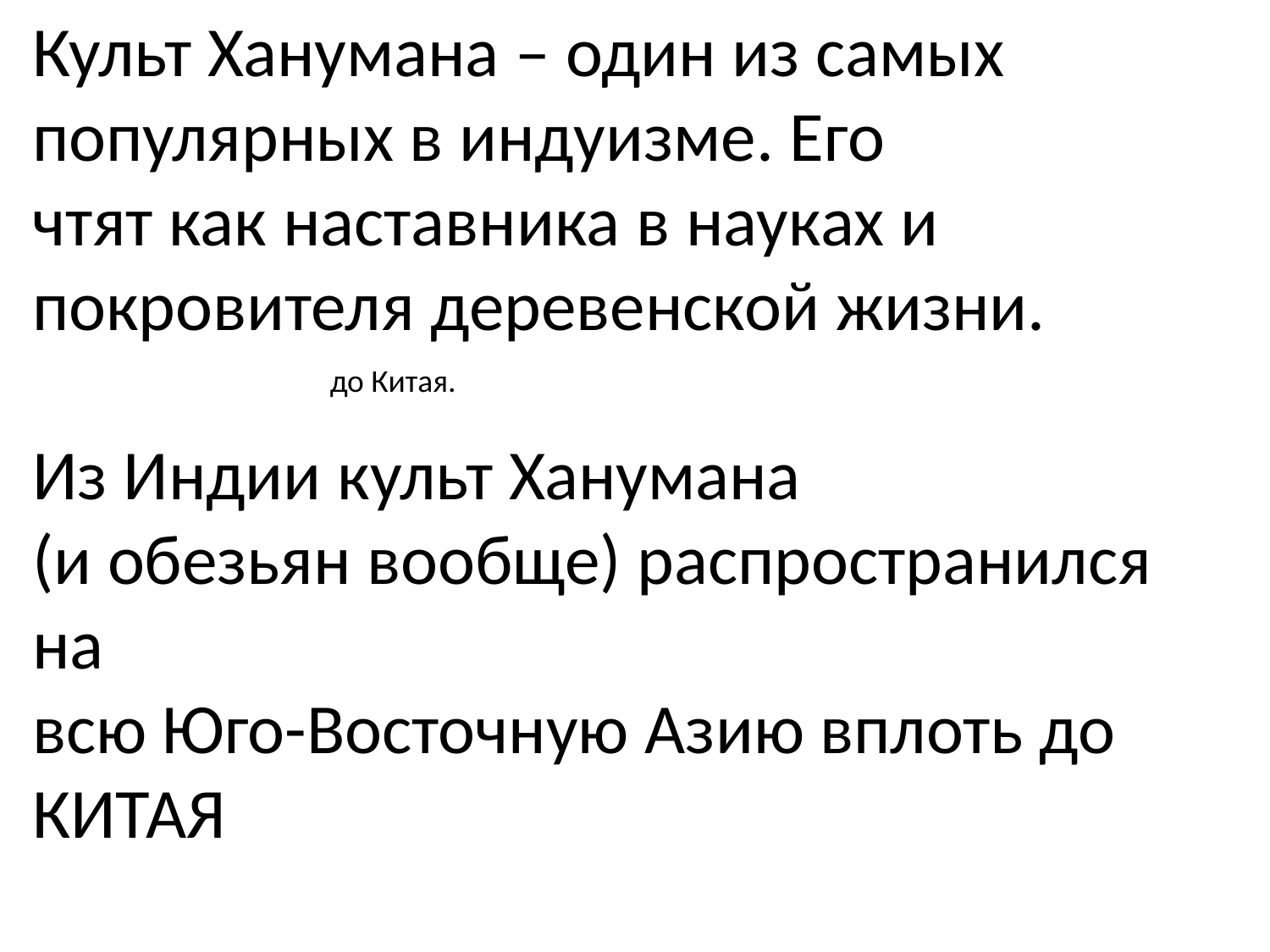

Культ Ханумана – один из самых популярных в индуизме. Его
чтят как наставника в науках и покровителя деревенской жизни.

Из Индии культ Ханумана
(и обезьян вообще) распространился на
всю Юго-Восточную Азию вплоть до КИТАЯ
до Китая.